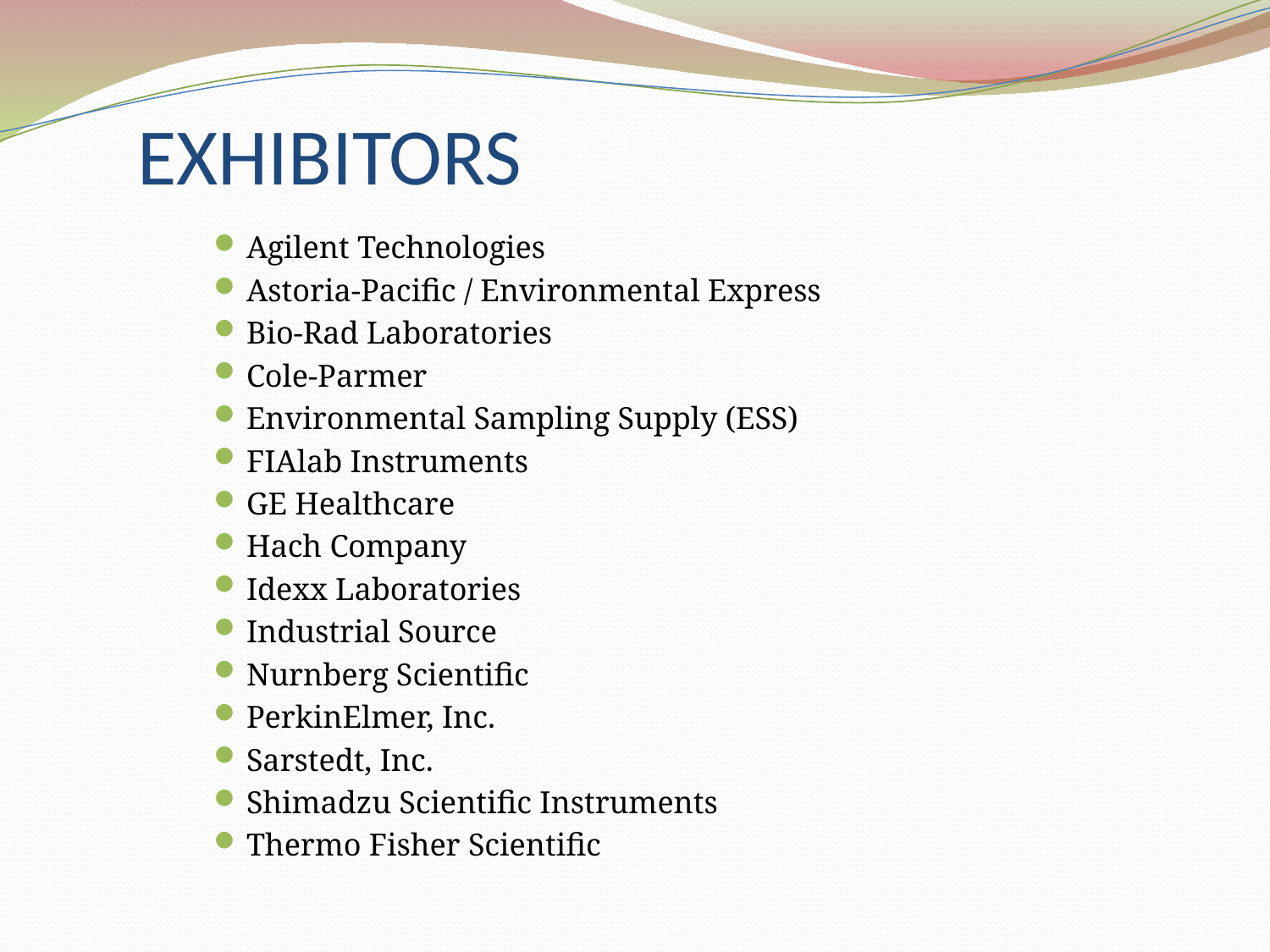

# EXHIBITORS
Agilent Technologies
Astoria-Pacific / Environmental Express
Bio-Rad Laboratories
Cole-Parmer
Environmental Sampling Supply (ESS)
FIAlab Instruments
GE Healthcare
Hach Company
Idexx Laboratories
Industrial Source
Nurnberg Scientific
PerkinElmer, Inc.
Sarstedt, Inc.
Shimadzu Scientific Instruments
Thermo Fisher Scientific